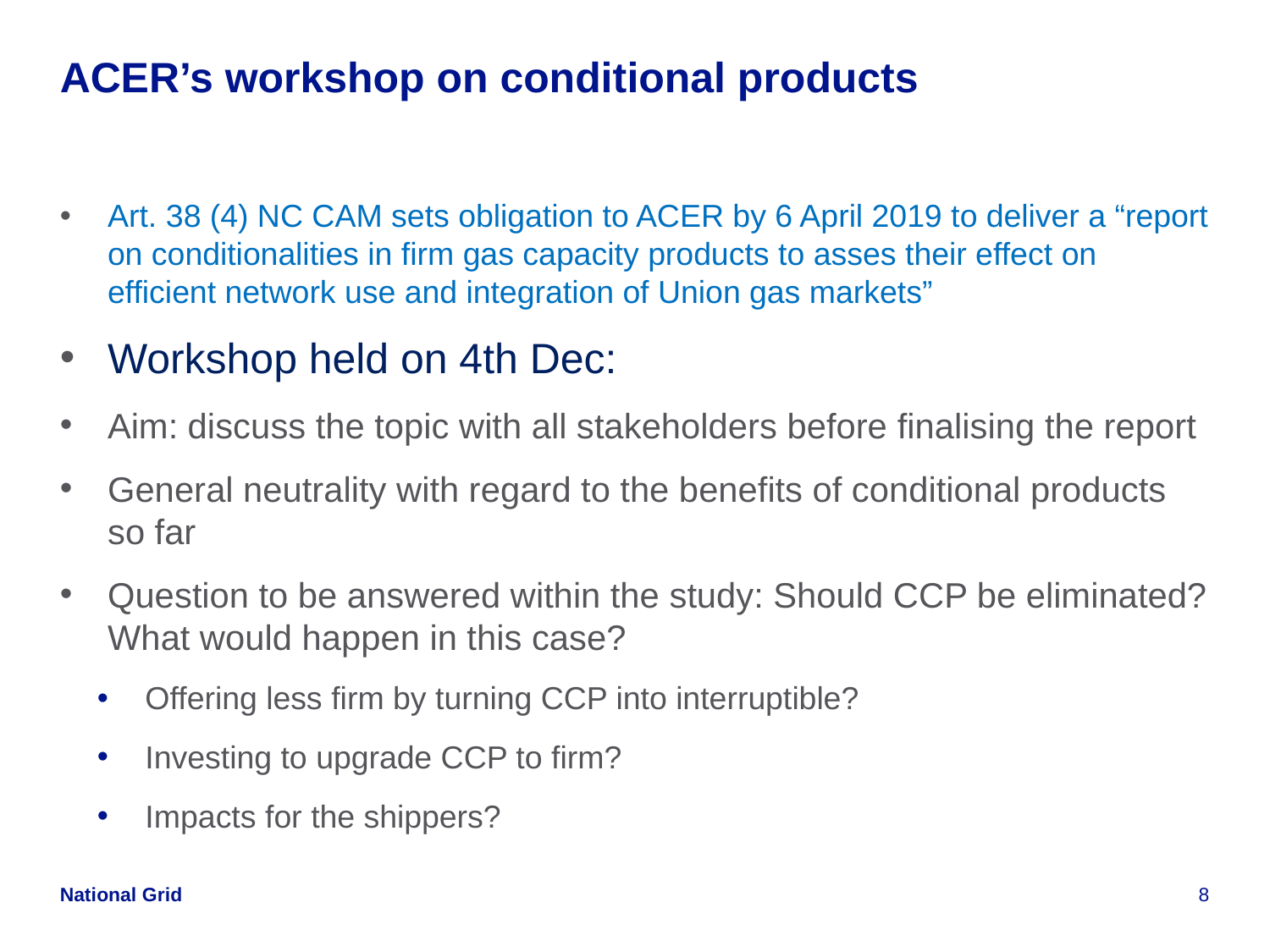

# ACER’s workshop on conditional products
Art. 38 (4) NC CAM sets obligation to ACER by 6 April 2019 to deliver a “report on conditionalities in firm gas capacity products to asses their effect on efficient network use and integration of Union gas markets”
Workshop held on 4th Dec:
Aim: discuss the topic with all stakeholders before finalising the report
General neutrality with regard to the benefits of conditional products so far
Question to be answered within the study: Should CCP be eliminated? What would happen in this case?
Offering less firm by turning CCP into interruptible?
Investing to upgrade CCP to firm?
Impacts for the shippers?